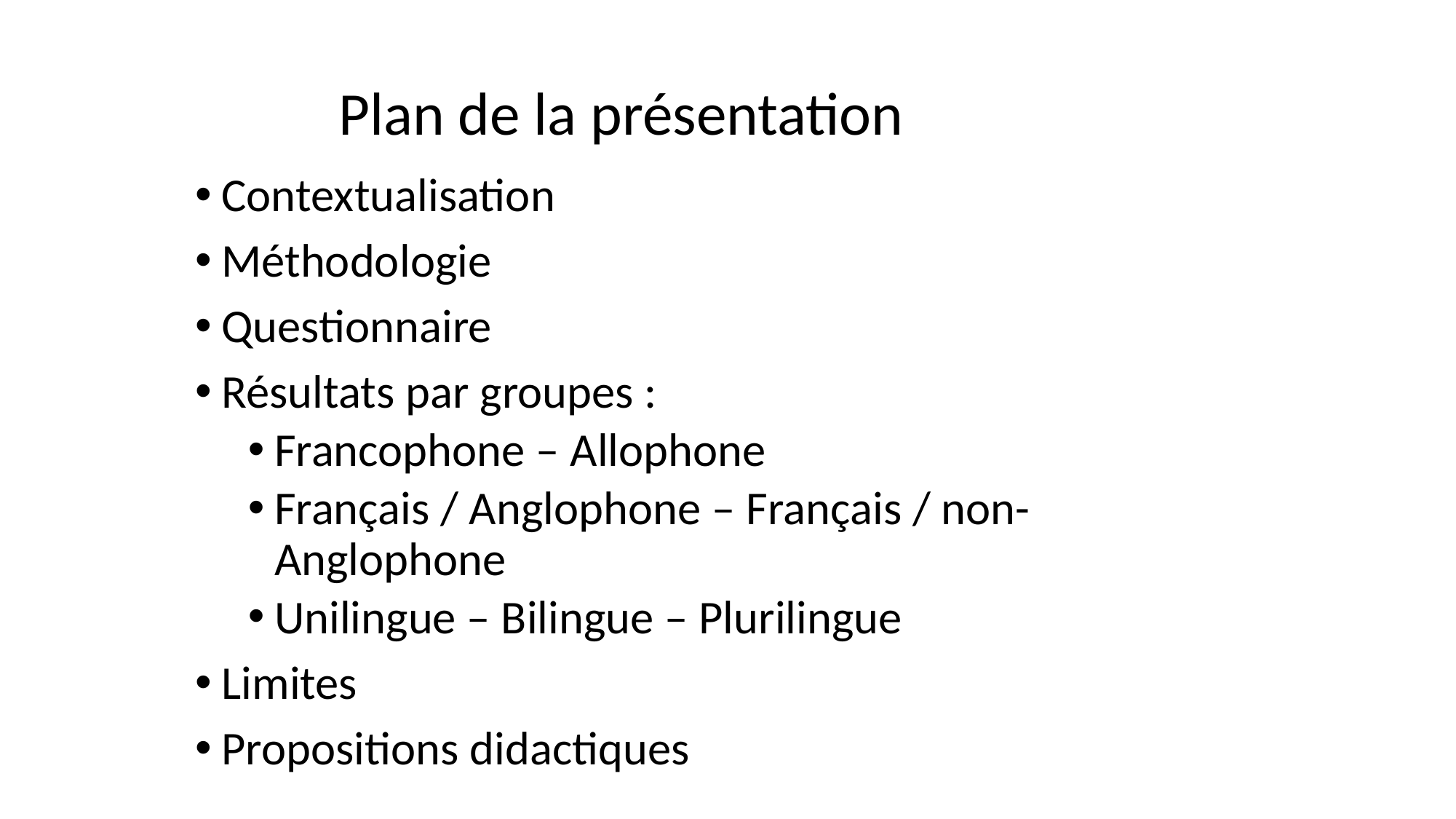

# Plan de la présentation
Contextualisation
Méthodologie​
Questionnaire​
Résultats par groupes :
Francophone – Allophone
Français / Anglophone – Français / non-Anglophone
Unilingue – Bilingue – Plurilingue
Limites
Propositions didactiques